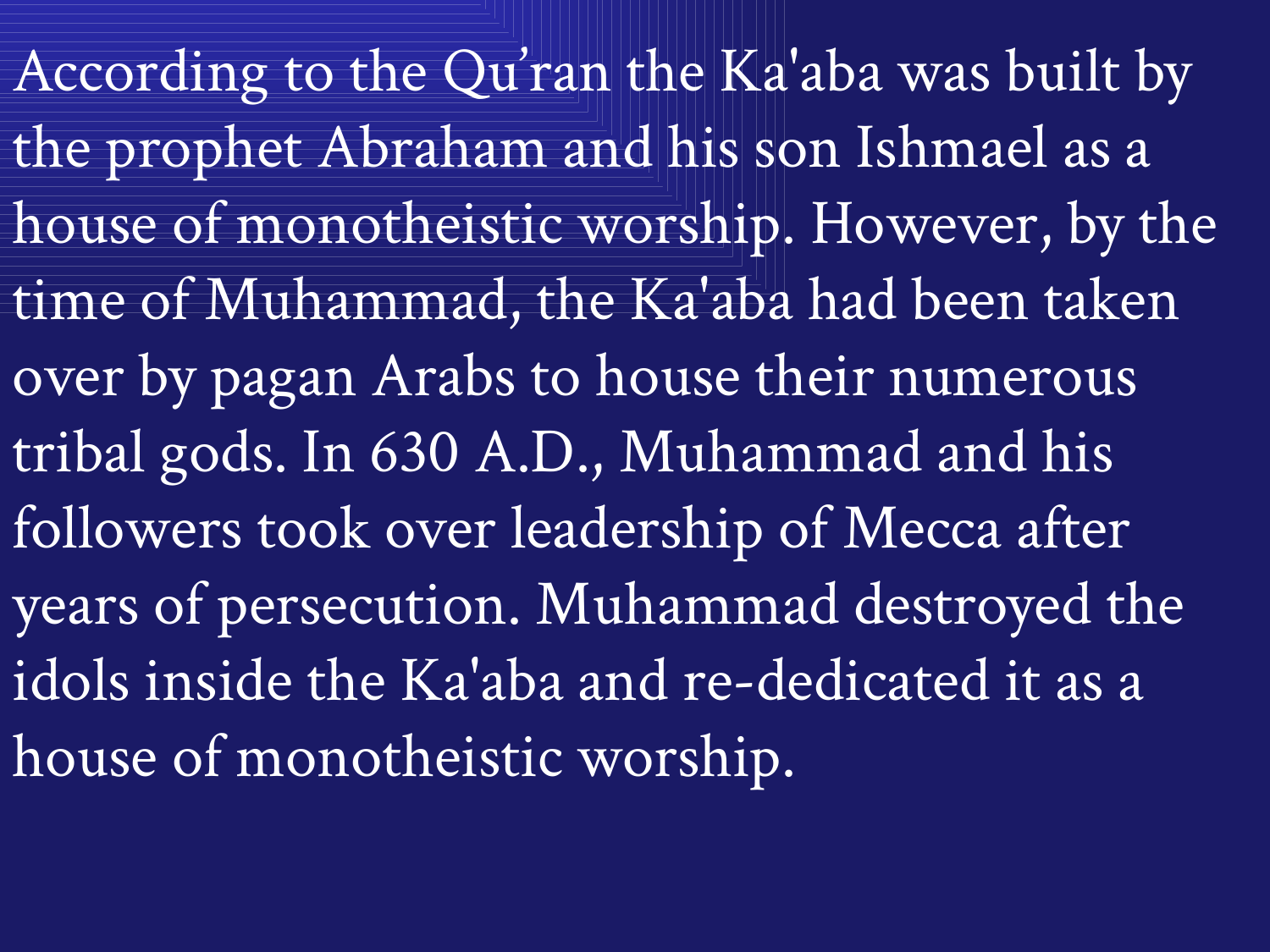

According to the Qu’ran the Ka'aba was built by the prophet Abraham and his son Ishmael as a house of monotheistic worship. However, by the time of Muhammad, the Ka'aba had been taken over by pagan Arabs to house their numerous tribal gods. In 630 A.D., Muhammad and his followers took over leadership of Mecca after years of persecution. Muhammad destroyed the idols inside the Ka'aba and re-dedicated it as a house of monotheistic worship.